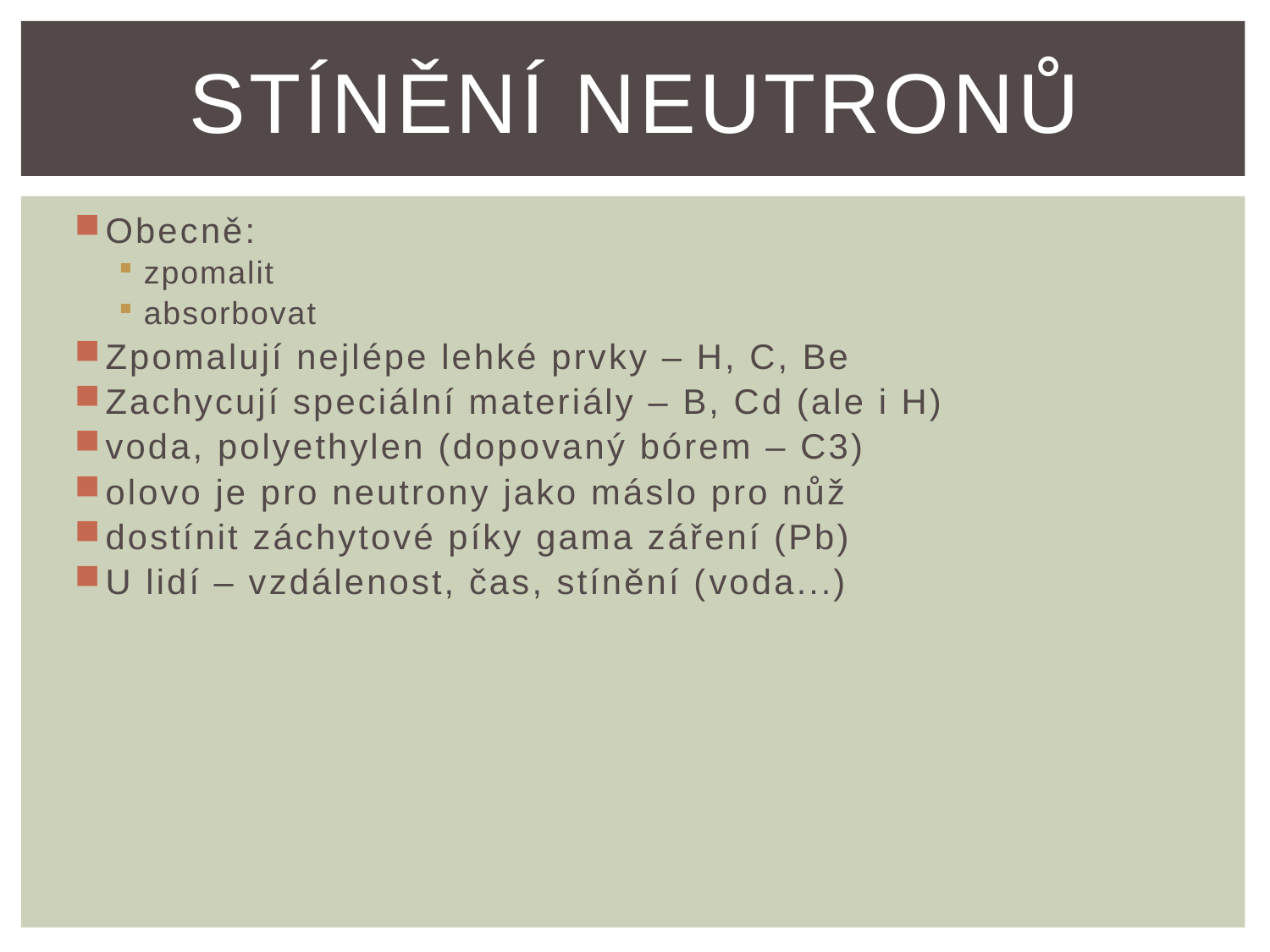

# Stínění neutronů
Obecně:
zpomalit
absorbovat
Zpomalují nejlépe lehké prvky – H, C, Be
Zachycují speciální materiály – B, Cd (ale i H)
voda, polyethylen (dopovaný bórem – C3)
olovo je pro neutrony jako máslo pro nůž
dostínit záchytové píky gama záření (Pb)
U lidí – vzdálenost, čas, stínění (voda...)